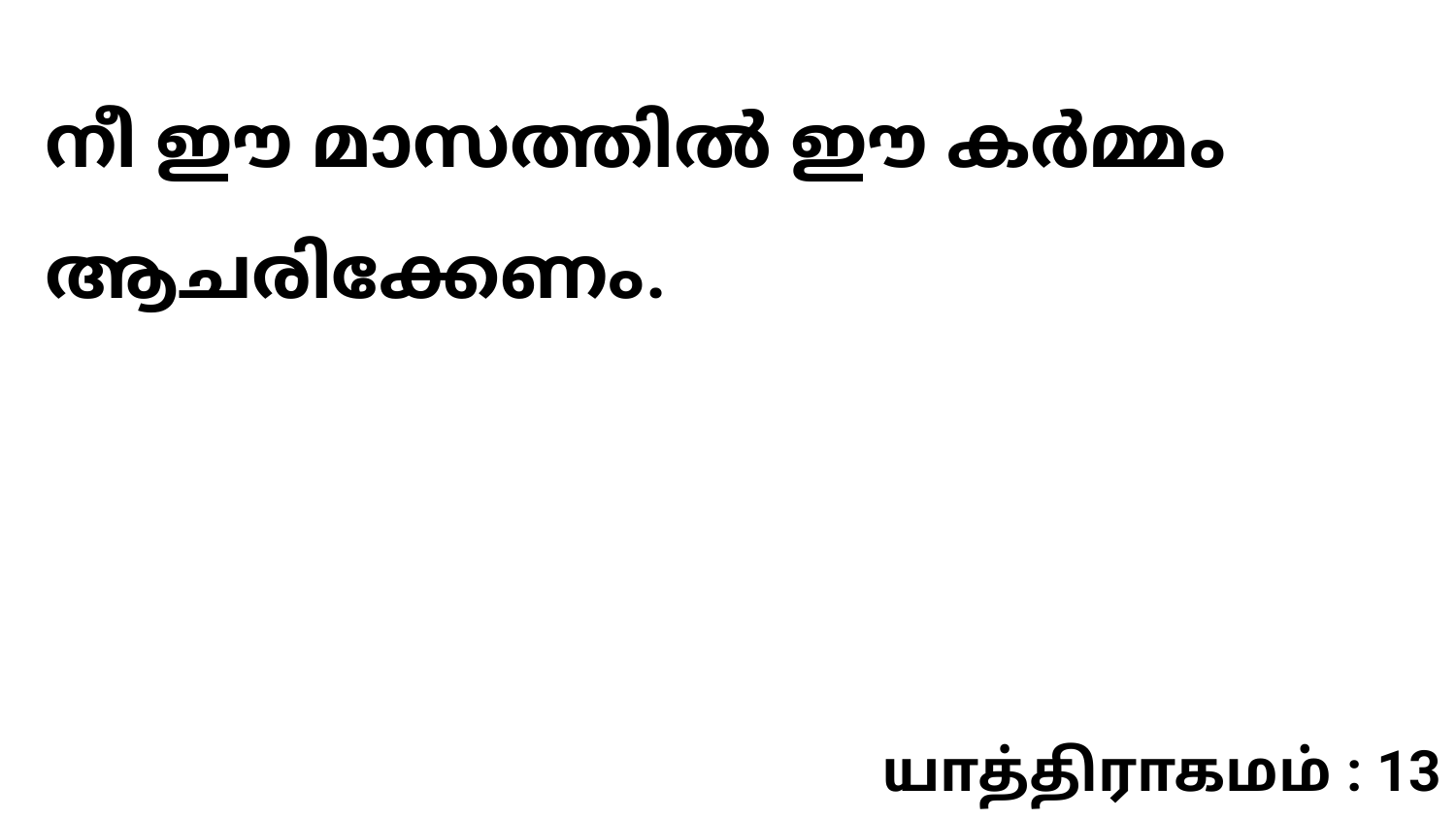

നീ ഈ മാസത്തിൽ ഈ കർമ്മം ആചരിക്കേണം.
யாத்திராகமம் : 13